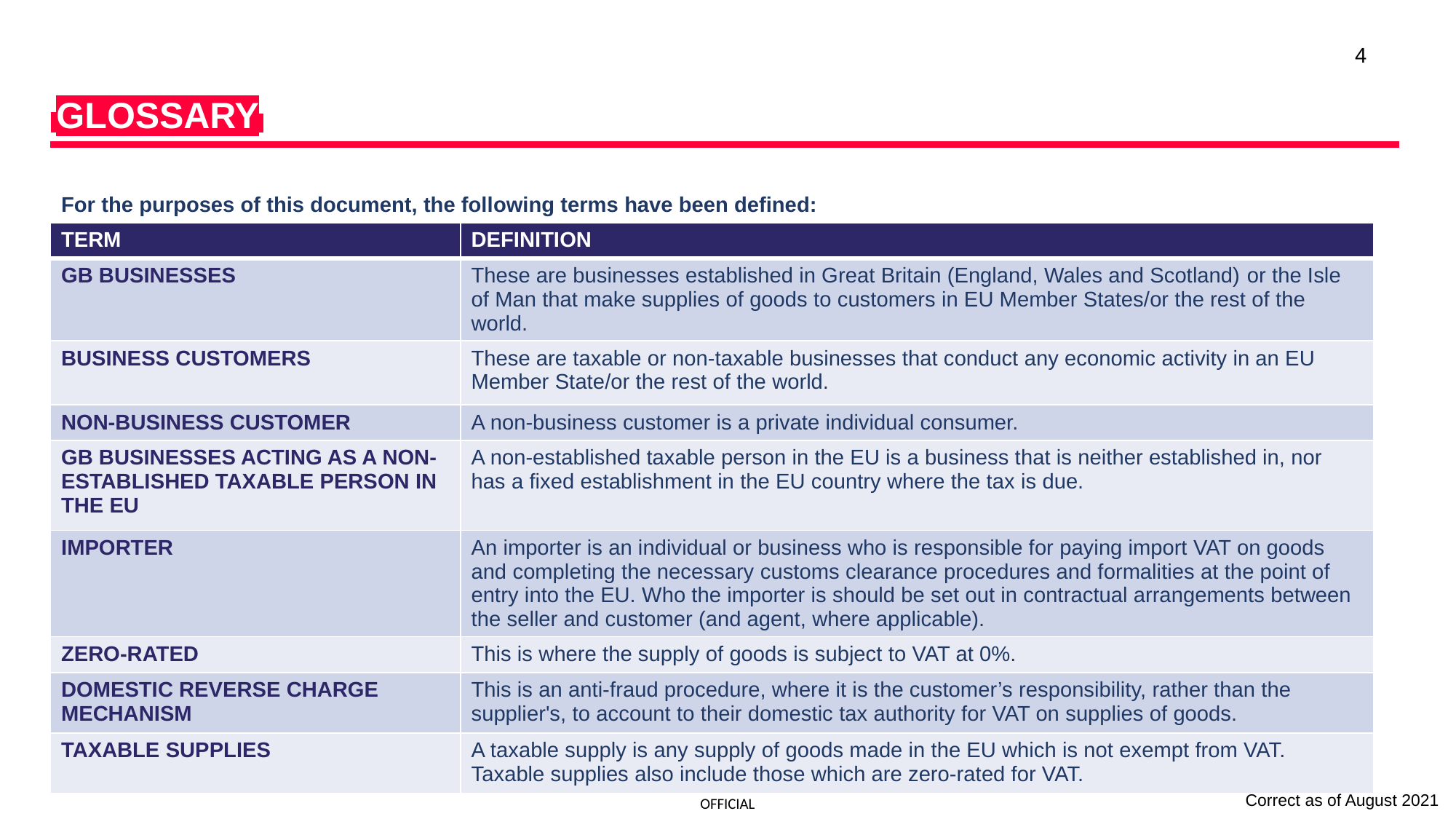

TAKE ACTION
4
iGLOSSARYi
For the purposes of this document, the following terms have been defined:
| TERM | DEFINITION |
| --- | --- |
| GB BUSINESSES | These are businesses established in Great Britain (England, Wales and Scotland) or the Isle of Man that make supplies of goods to customers in EU Member States/or the rest of the world. |
| BUSINESS CUSTOMERS | These are taxable or non-taxable businesses that conduct any economic activity in an EU Member State/or the rest of the world. |
| NON-BUSINESS CUSTOMER | A non-business customer is a private individual consumer. |
| GB BUSINESSES ACTING AS A NON-ESTABLISHED TAXABLE PERSON IN THE EU | A non-established taxable person in the EU is a business that is neither established in, nor has a fixed establishment in the EU country where the tax is due. |
| IMPORTER | An importer is an individual or business who is responsible for paying import VAT on goods and completing the necessary customs clearance procedures and formalities at the point of entry into the EU. Who the importer is should be set out in contractual arrangements between the seller and customer (and agent, where applicable). |
| ZERO-RATED | This is where the supply of goods is subject to VAT at 0%. |
| DOMESTIC REVERSE CHARGE MECHANISM | This is an anti-fraud procedure, where it is the customer’s responsibility, rather than the supplier's, to account to their domestic tax authority for VAT on supplies of goods. |
| TAXABLE SUPPLIES | A taxable supply is any supply of goods made in the EU which is not exempt from VAT. Taxable supplies also include those which are zero-rated for VAT. |
Correct as of August 2021